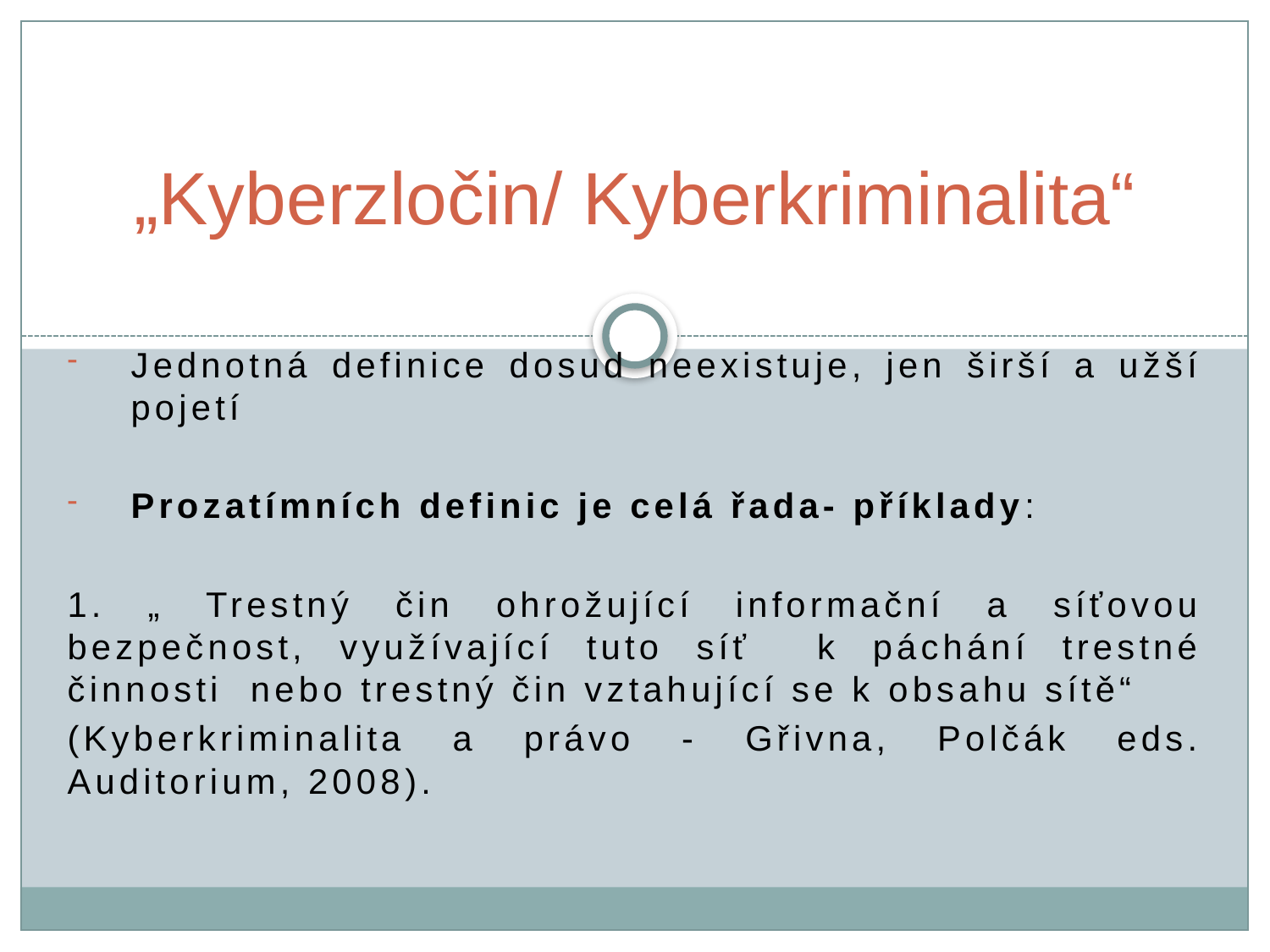

# „Kyberzločin/ Kyberkriminalita“
Jednotná definice dosud neexistuje, jen širší a užší pojetí

Prozatímních definic je celá řada- příklady:

1. „ Trestný čin ohrožující informační a síťovou bezpečnost, využívající tuto síť  k páchání trestné činnosti  nebo trestný čin vztahující se k obsahu sítě“
(Kyberkriminalita a právo - Gřivna, Polčák eds. Auditorium, 2008).